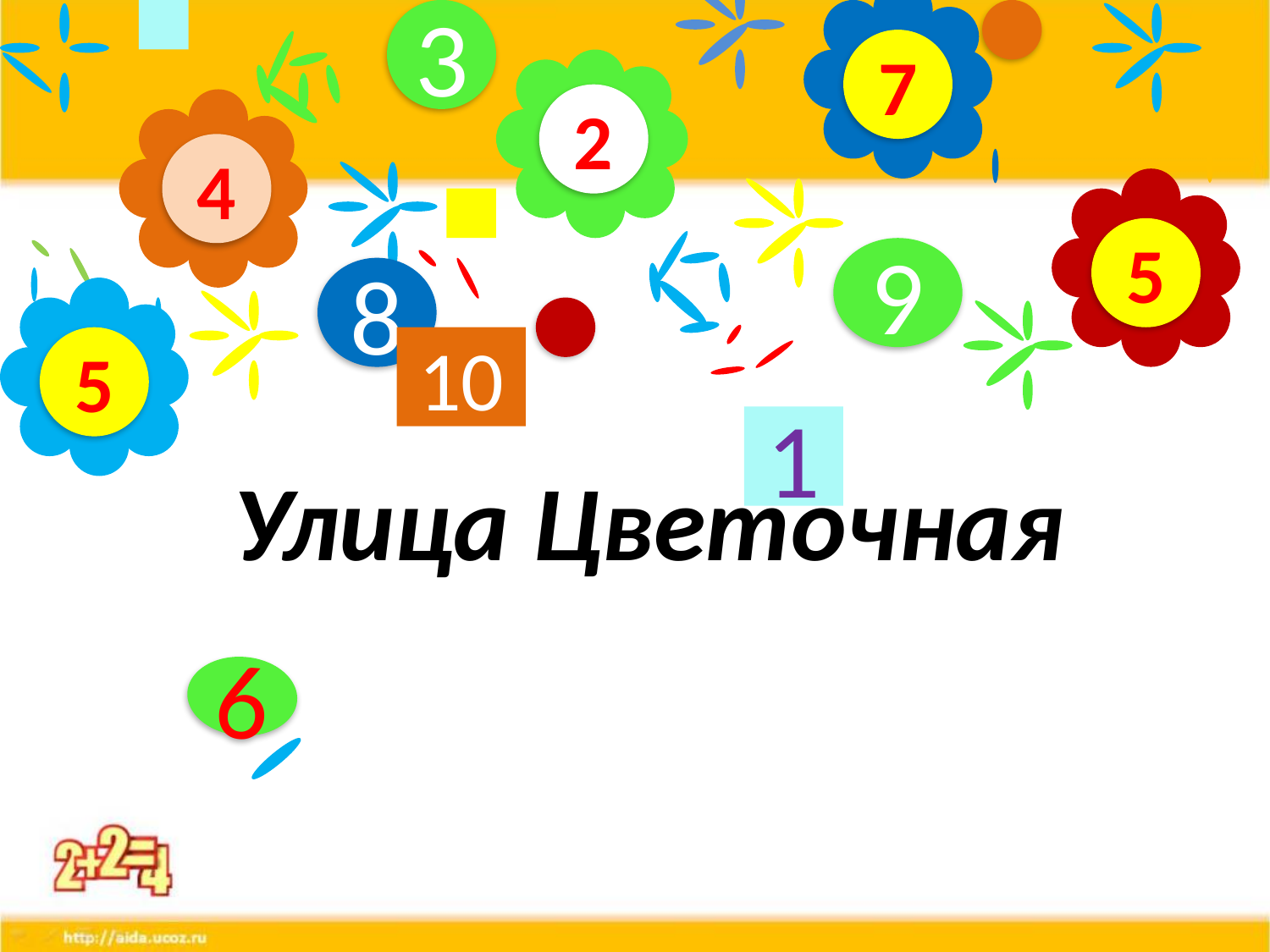

3

7

2

4

5

9

8

5
10

1

# Улица Цветочная

6